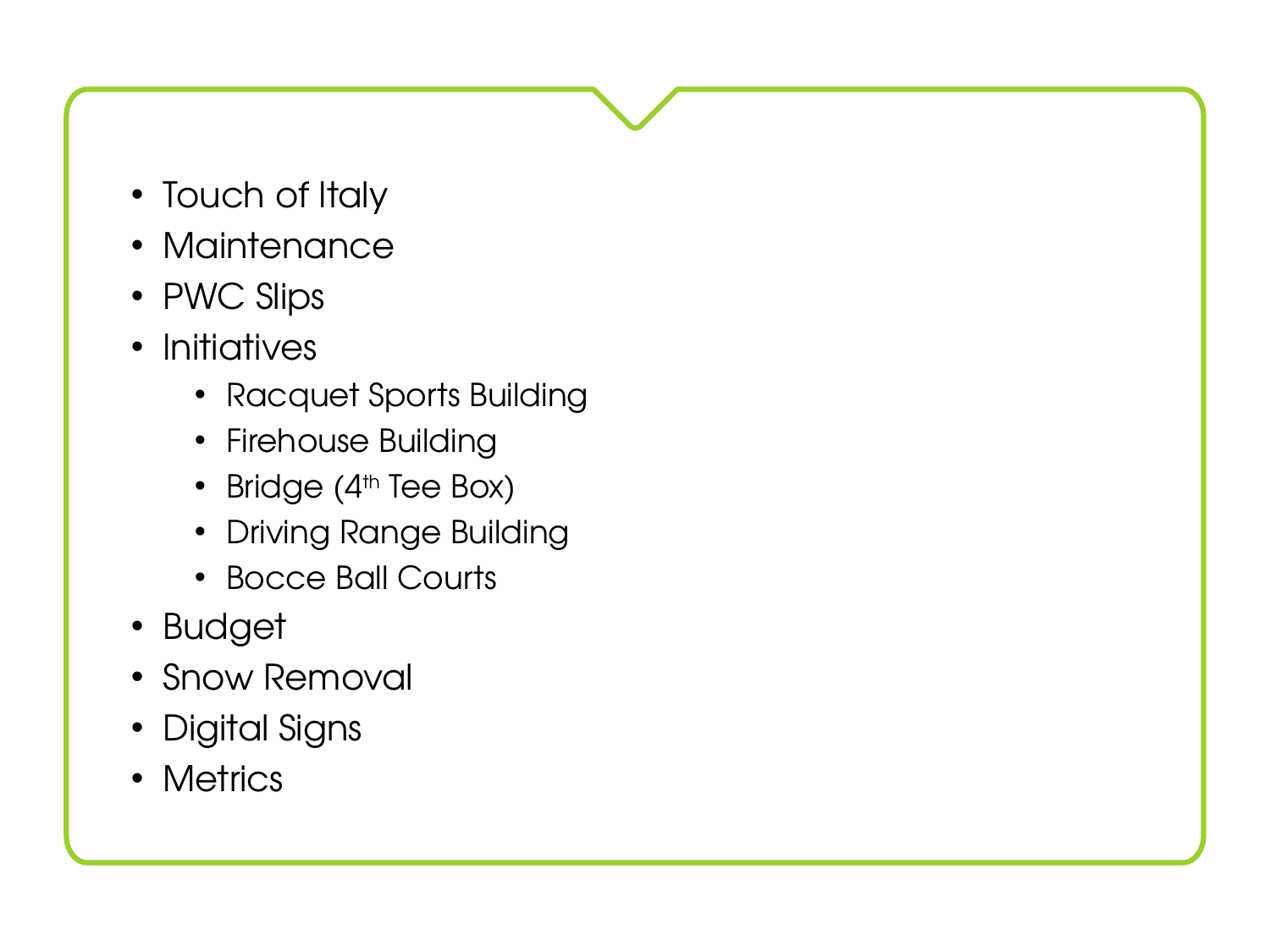

Touch of Italy
Maintenance
PWC Slips
Initiatives
Racquet Sports Building
Firehouse Building
Bridge (4th Tee Box)
Driving Range Building
Bocce Ball Courts
Budget
Snow Removal
Digital Signs
Metrics